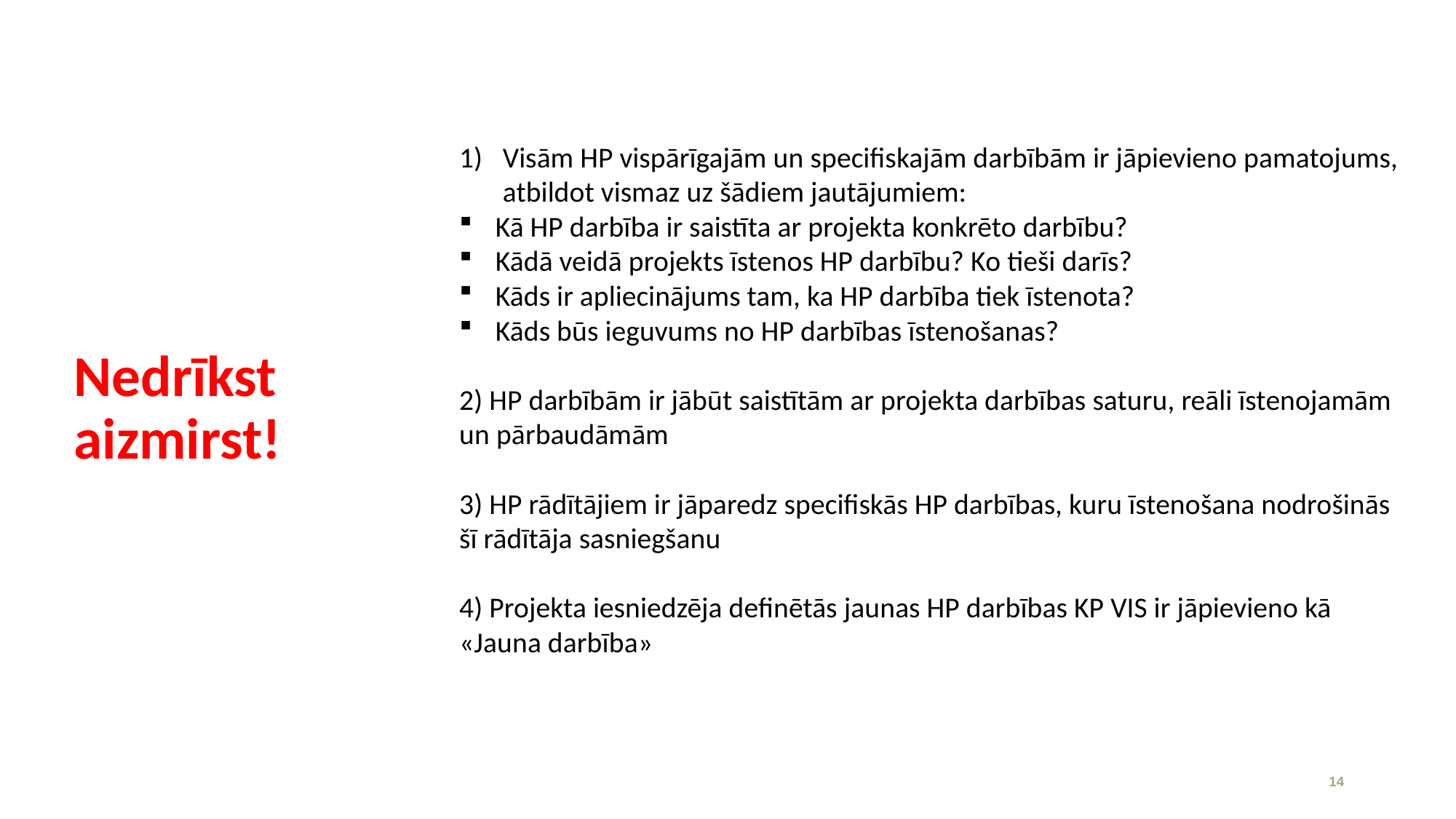

Visām HP vispārīgajām un specifiskajām darbībām ir jāpievieno pamatojums, atbildot vismaz uz šādiem jautājumiem:
Kā HP darbība ir saistīta ar projekta konkrēto darbību?
Kādā veidā projekts īstenos HP darbību? Ko tieši darīs?
Kāds ir apliecinājums tam, ka HP darbība tiek īstenota?
Kāds būs ieguvums no HP darbības īstenošanas?

2) HP darbībām ir jābūt saistītām ar projekta darbības saturu, reāli īstenojamām un pārbaudāmām

3) HP rādītājiem ir jāparedz specifiskās HP darbības, kuru īstenošana nodrošinās šī rādītāja sasniegšanu

4) Projekta iesniedzēja definētās jaunas HP darbības KP VIS ir jāpievieno kā «Jauna darbība»

# Nedrīkst   aizmirst!
14